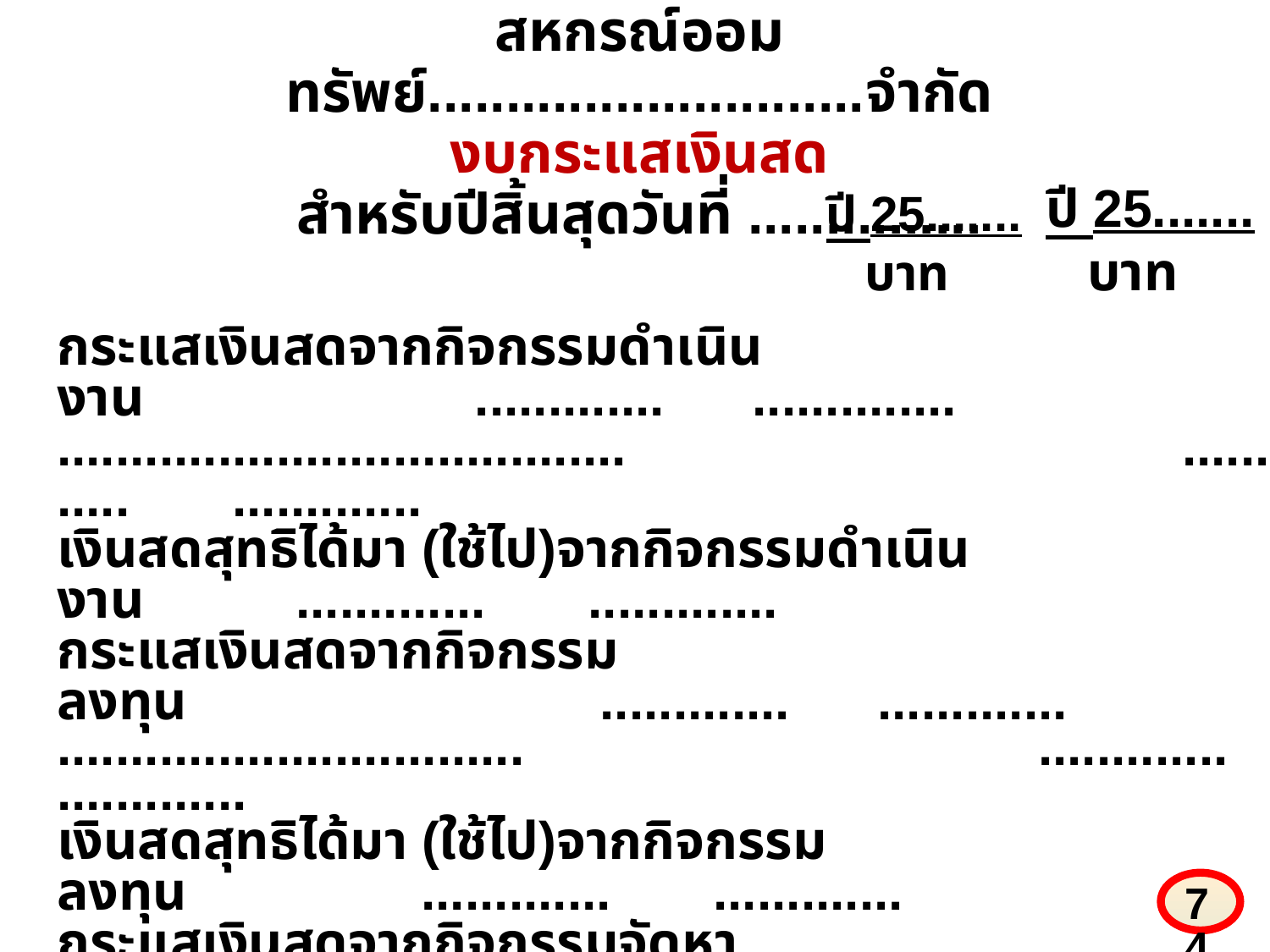

สหกรณ์ออมทรัพย์............................จำกัด
งบกระแสเงินสด
สำหรับปีสิ้นสุดวันที่ ...............
ปี 25.......
   บาท
ปี 25.......
   บาท
กระแสเงินสดจากกิจกรรมดำเนินงาน                        .............      ..............
.......................................                                      .............       .............
เงินสดสุทธิได้มา (ใช้ไป)จากกิจกรรมดำเนินงาน           .............       .............
กระแสเงินสดจากกิจกรรมลงทุน                              .............      .............
................................			               .............      .............
เงินสดสุทธิได้มา (ใช้ไป)จากกิจกรรมลงทุน                 .............       .............
กระแสเงินสดจากกิจกรรมจัดหาเงิน                          .............       .............
................................                                            .............       .............
เงินสดสุทธิได้มา (ใช้ไป)จากกิจกรรมจัดหาเงิน             .............       .............
เงินสดสุทธิเพิ่มขึ้น (ลดลง)                                    .............       ..............
เงินสด ณ วันต้นปี                                              .............       ..............
เงินสด ณ วันสิ้นปี                                              .............       ..............
74